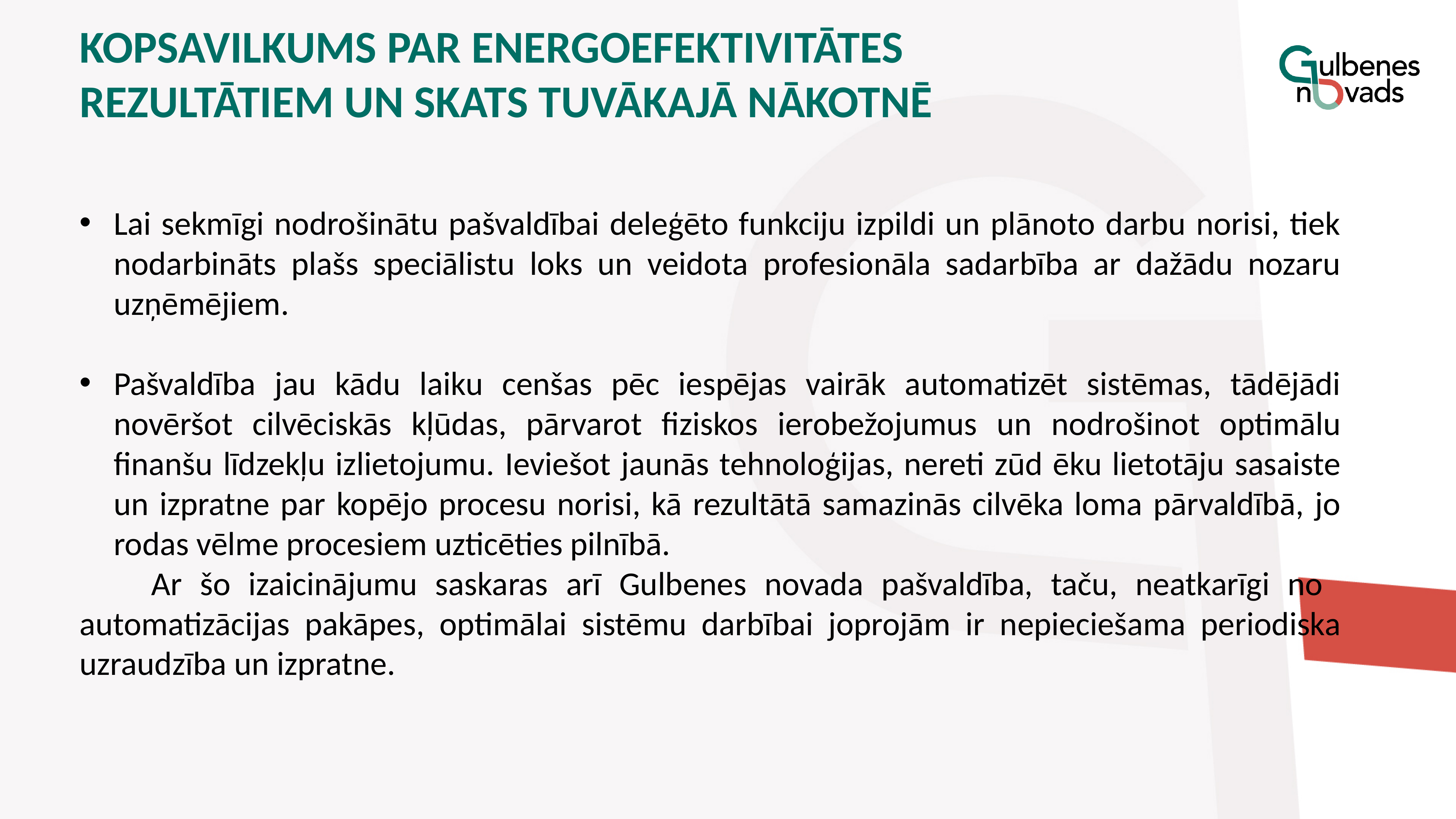

# Kopsavilkums PAR ENERGOEFEKTIVITĀTES REZULTĀTIEM UN Skats tuvākajā nākotnē
Lai sekmīgi nodrošinātu pašvaldībai deleģēto funkciju izpildi un plānoto darbu norisi, tiek nodarbināts plašs speciālistu loks un veidota profesionāla sadarbība ar dažādu nozaru uzņēmējiem.

Pašvaldība jau kādu laiku cenšas pēc iespējas vairāk automatizēt sistēmas, tādējādi novēršot cilvēciskās kļūdas, pārvarot fiziskos ierobežojumus un nodrošinot optimālu finanšu līdzekļu izlietojumu. Ieviešot jaunās tehnoloģijas, nereti zūd ēku lietotāju sasaiste un izpratne par kopējo procesu norisi, kā rezultātā samazinās cilvēka loma pārvaldībā, jo rodas vēlme procesiem uzticēties pilnībā.
    Ar šo izaicinājumu saskaras arī Gulbenes novada pašvaldība, taču, neatkarīgi no  automatizācijas pakāpes, optimālai sistēmu darbībai joprojām ir nepieciešama periodiska uzraudzība un izpratne.